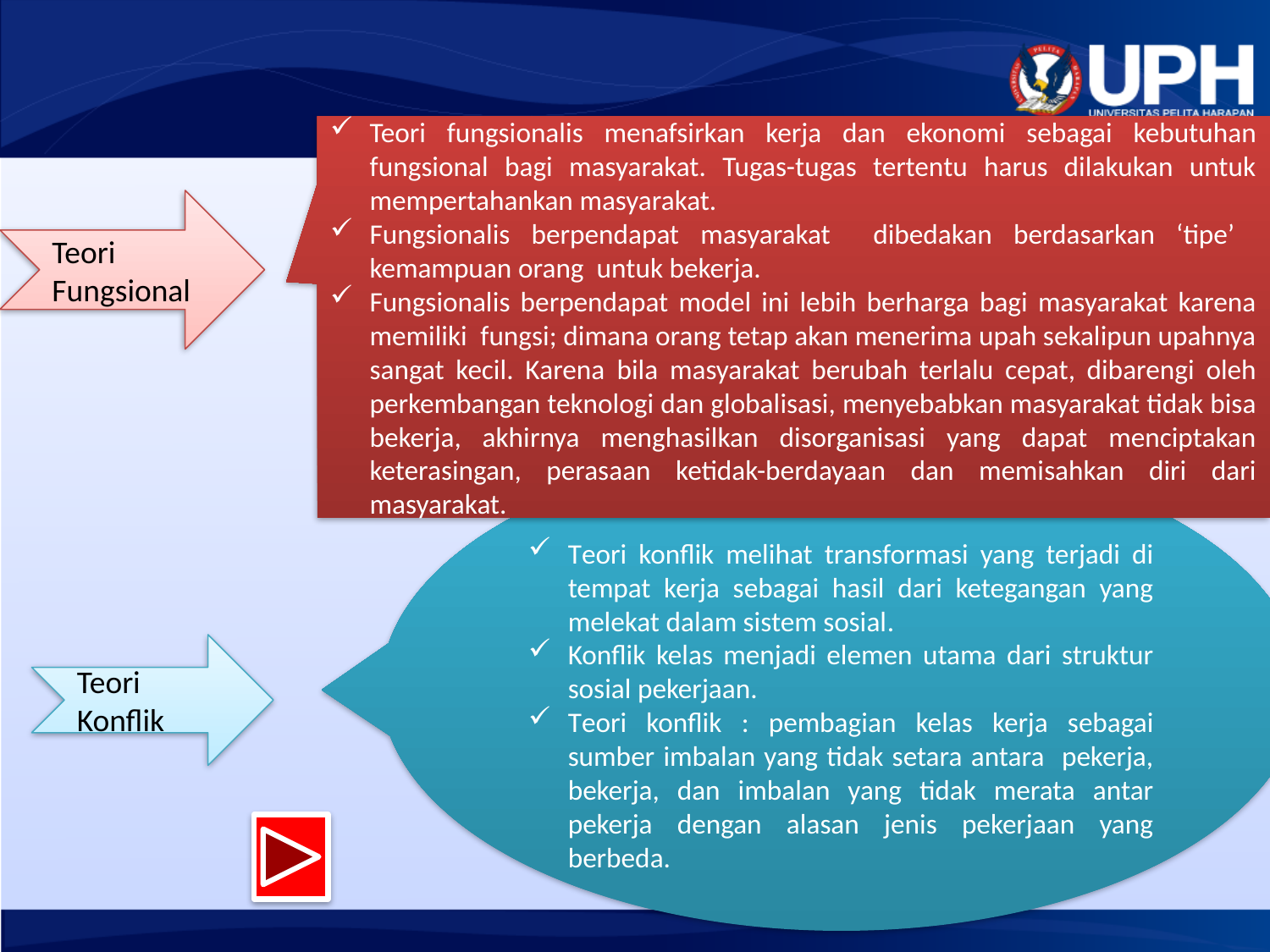

Teori fungsionalis menafsirkan kerja dan ekonomi sebagai kebutuhan fungsional bagi masyarakat. Tugas-tugas tertentu harus dilakukan untuk mempertahankan masyarakat.
Fungsionalis berpendapat masyarakat  dibedakan berdasarkan ‘tipe’  kemampuan orang  untuk bekerja.
Fungsionalis berpendapat model ini lebih berharga bagi masyarakat karena memiliki  fungsi; dimana orang tetap akan menerima upah sekalipun upahnya sangat kecil. Karena bila masyarakat berubah terlalu cepat, dibarengi oleh perkembangan teknologi dan globalisasi, menyebabkan masyarakat tidak bisa bekerja, akhirnya menghasilkan disorganisasi yang dapat menciptakan keterasingan, perasaan ketidak-berdayaan dan memisahkan diri dari masyarakat.
Teori Fungsional

Teori konflik melihat transformasi yang terjadi di tempat kerja sebagai hasil dari ketegangan yang melekat dalam sistem sosial.
Konflik kelas menjadi elemen utama dari struktur sosial pekerjaan.
Teori konflik : pembagian kelas kerja sebagai sumber imbalan yang tidak setara antara  pekerja, bekerja, dan imbalan yang tidak merata antar pekerja dengan alasan jenis pekerjaan yang berbeda.

Teori Konflik